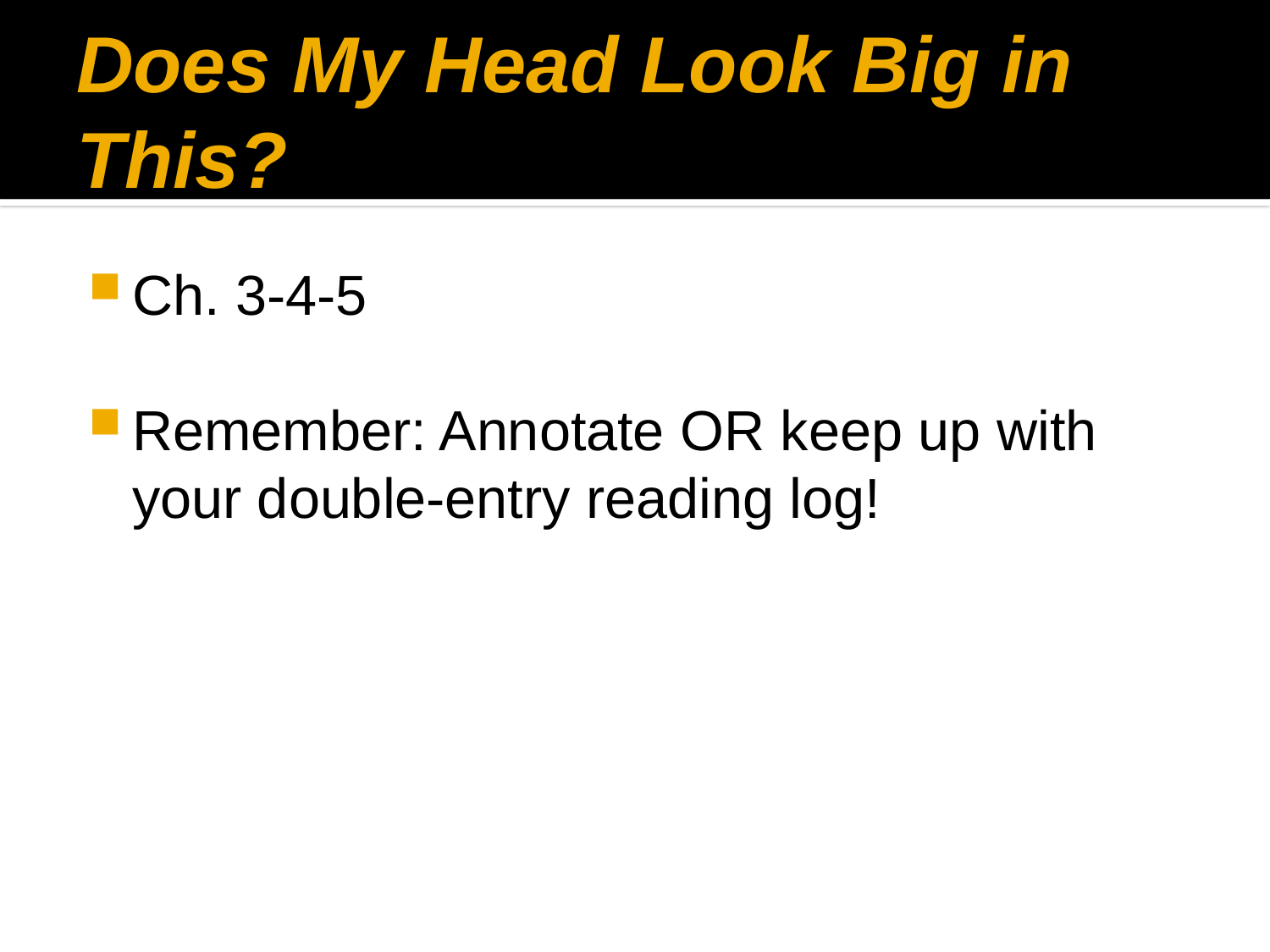

# Does My Head Look Big in This?
Ch. 3-4-5

Remember: Annotate OR keep up with your double-entry reading log!